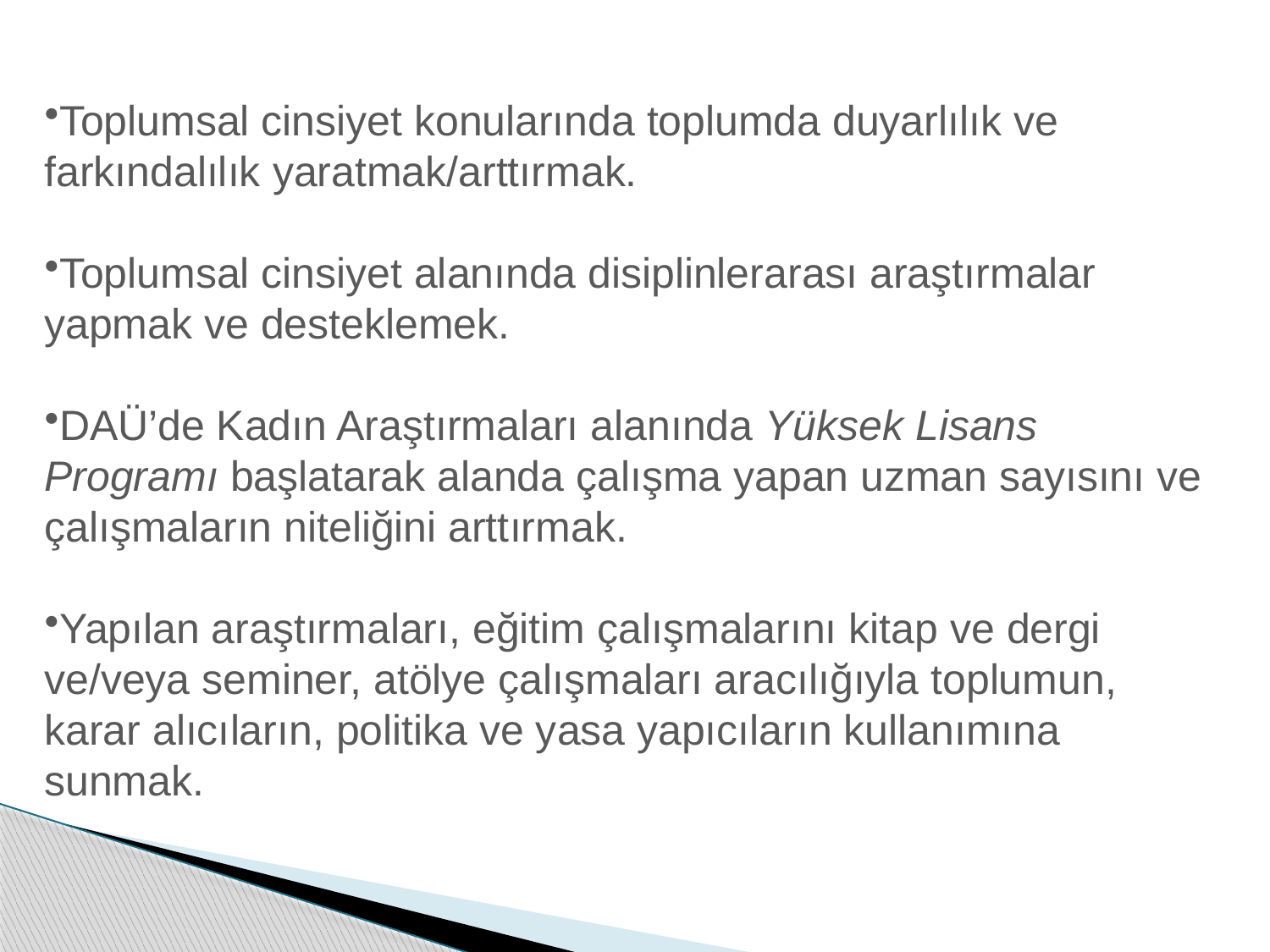

Toplumsal cinsiyet konularında toplumda duyarlılık ve farkındalılık yaratmak/arttırmak.

Toplumsal cinsiyet alanında disiplinlerarası araştırmalar yapmak ve desteklemek.

DAÜ’de Kadın Araştırmaları alanında Yüksek Lisans Programı başlatarak alanda çalışma yapan uzman sayısını ve çalışmaların niteliğini arttırmak.

Yapılan araştırmaları, eğitim çalışmalarını kitap ve dergi ve/veya seminer, atölye çalışmaları aracılığıyla toplumun, karar alıcıların, politika ve yasa yapıcıların kullanımına sunmak.